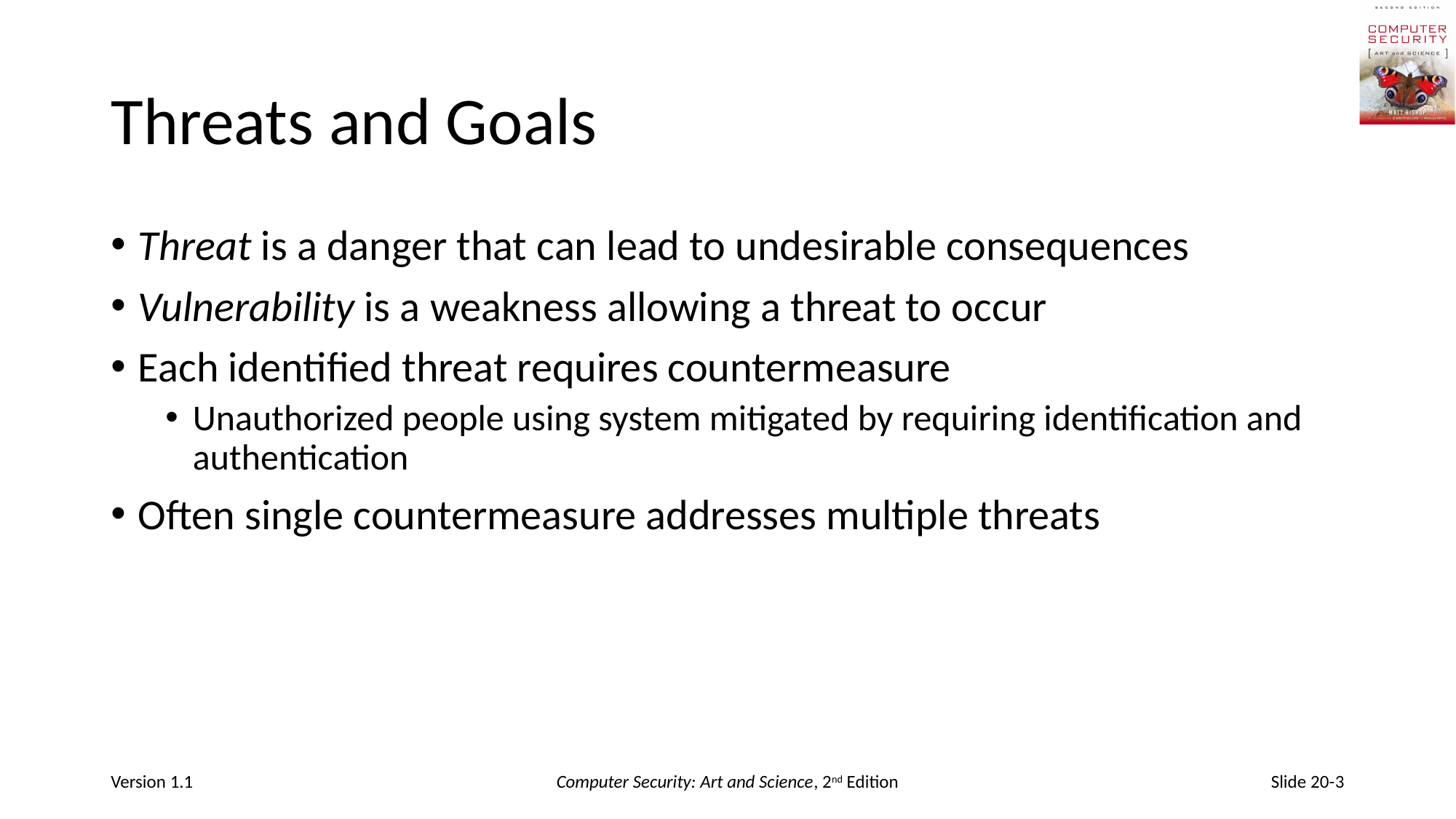

# Threats and Goals
Threat is a danger that can lead to undesirable consequences
Vulnerability is a weakness allowing a threat to occur
Each identified threat requires countermeasure
Unauthorized people using system mitigated by requiring identification and authentication
Often single countermeasure addresses multiple threats

Version 1.1
Computer Security: Art and Science, 2nd Edition
Slide 20-3